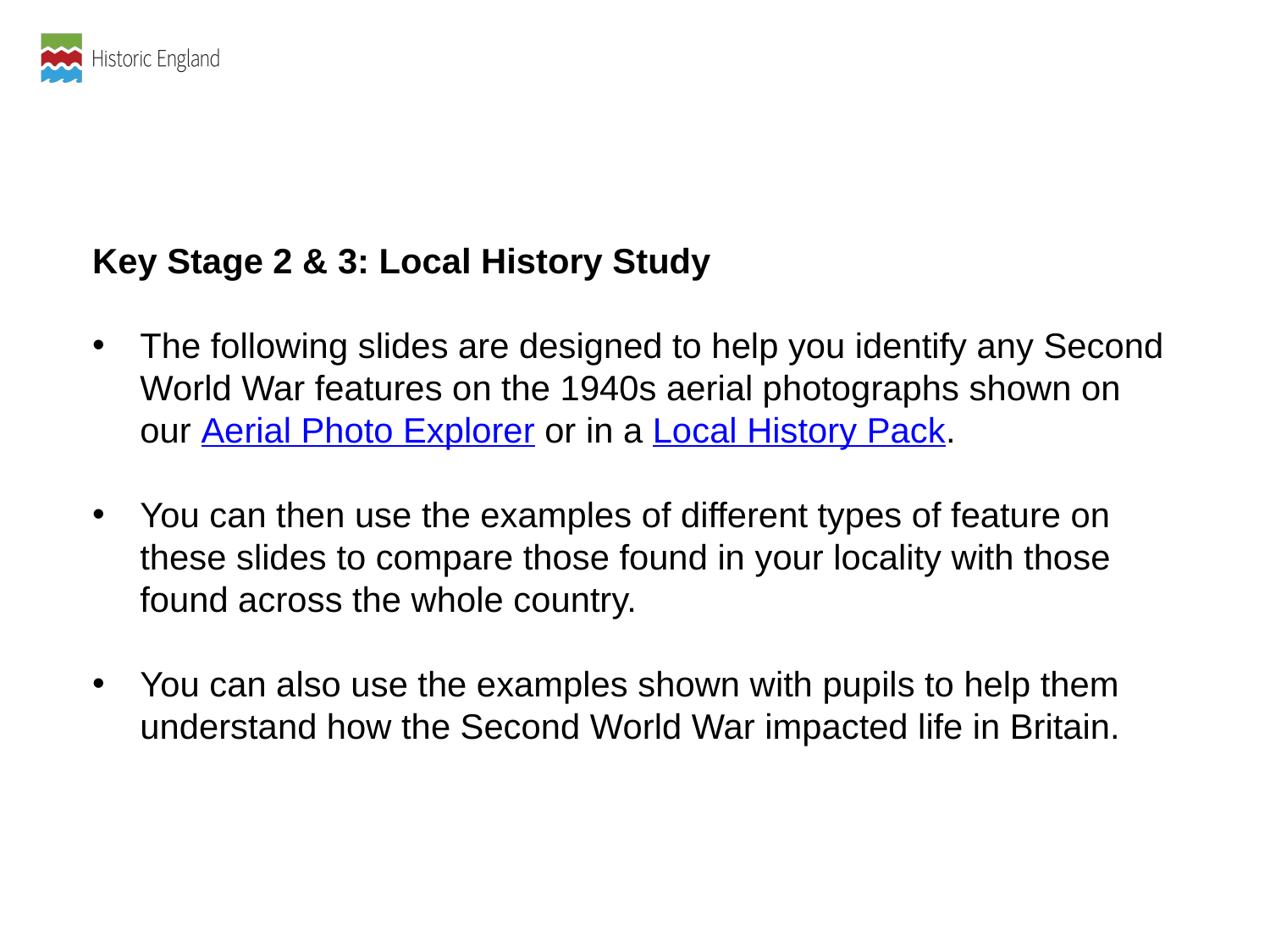

Key Stage 2 & 3: Local History Study

The following slides are designed to help you identify any Second World War features on the 1940s aerial photographs shown on our Aerial Photo Explorer or in a Local History Pack.

You can then use the examples of different types of feature on these slides to compare those found in your locality with those found across the whole country.

You can also use the examples shown with pupils to help them understand how the Second World War impacted life in Britain.